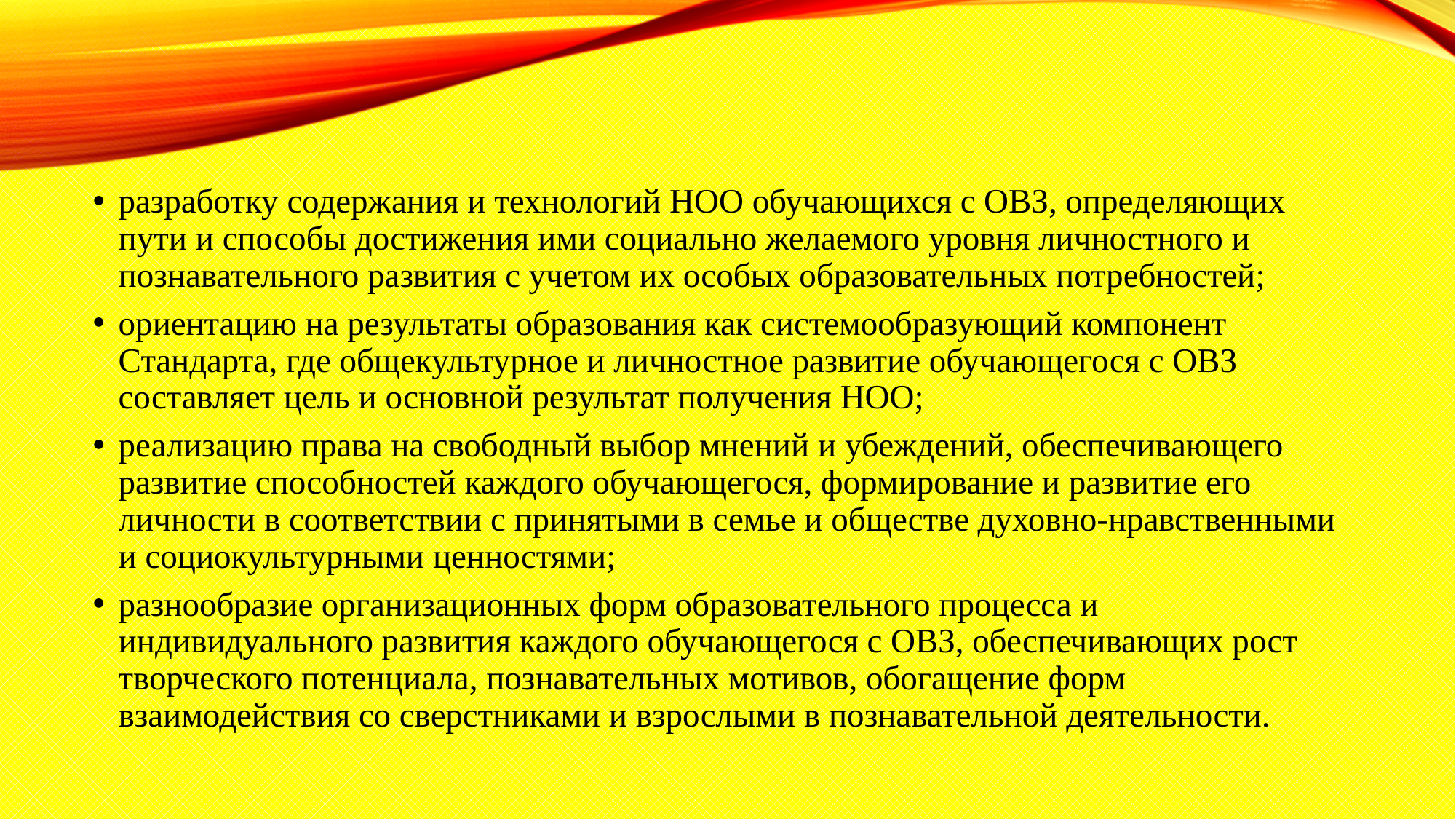

разработку содержания и технологий НОО обучающихся с ОВЗ, определяющих пути и способы достижения ими социально желаемого уровня личностного и познавательного развития с учетом их особых образовательных потребностей;
ориентацию на результаты образования как системообразующий компонент Стандарта, где общекультурное и личностное развитие обучающегося с ОВЗ составляет цель и основной результат получения НОО;
реализацию права на свободный выбор мнений и убеждений, обеспечивающего развитие способностей каждого обучающегося, формирование и развитие его личности в соответствии с принятыми в семье и обществе духовно-нравственными и социокультурными ценностями;
разнообразие организационных форм образовательного процесса и индивидуального развития каждого обучающегося с ОВЗ, обеспечивающих рост творческого потенциала, познавательных мотивов, обогащение форм взаимодействия со сверстниками и взрослыми в познавательной деятельности.